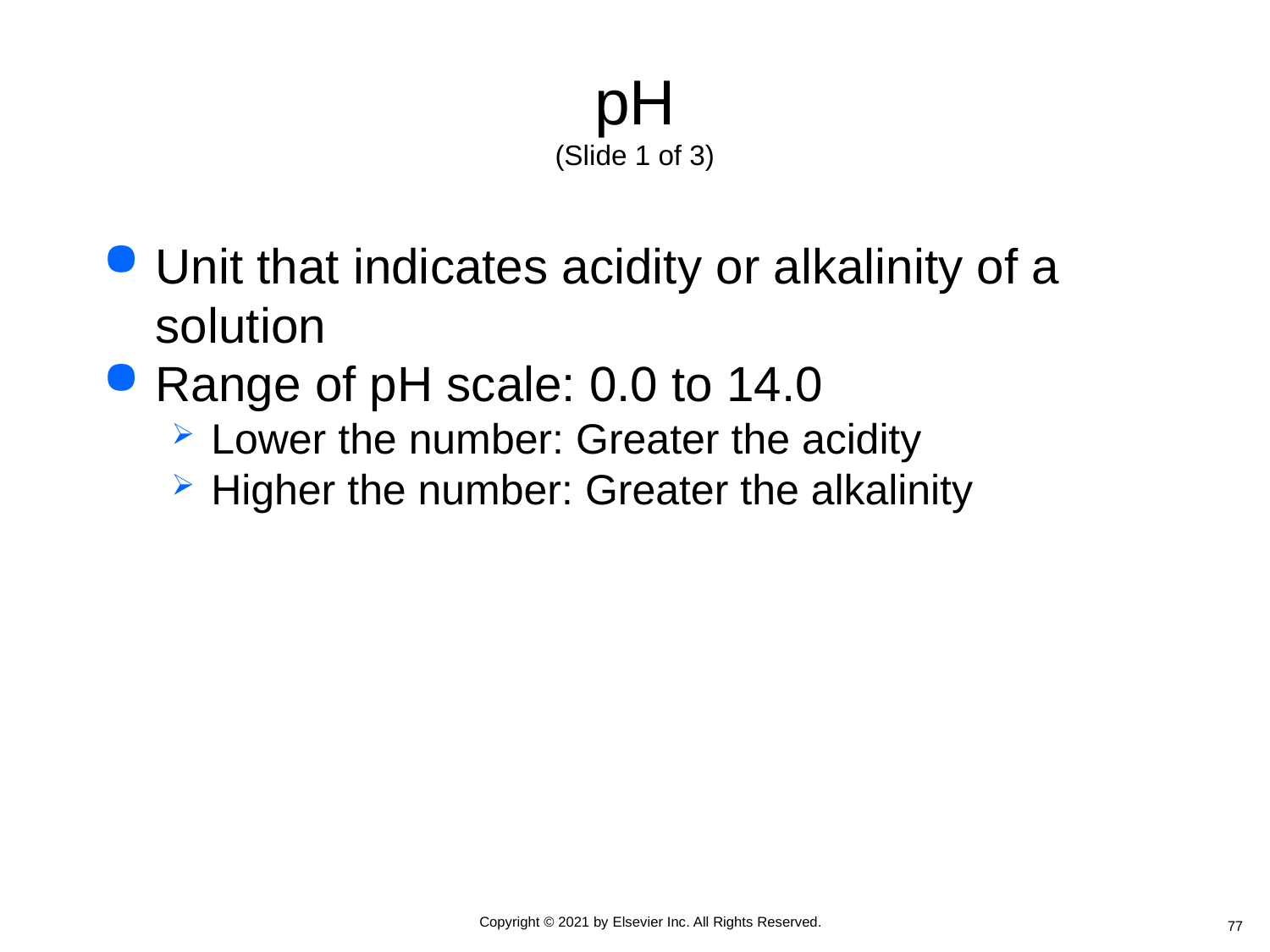

# pH (Slide 1 of 3)
Unit that indicates acidity or alkalinity of a solution
Range of pH scale: 0.0 to 14.0
Lower the number: Greater the acidity
Higher the number: Greater the alkalinity
77